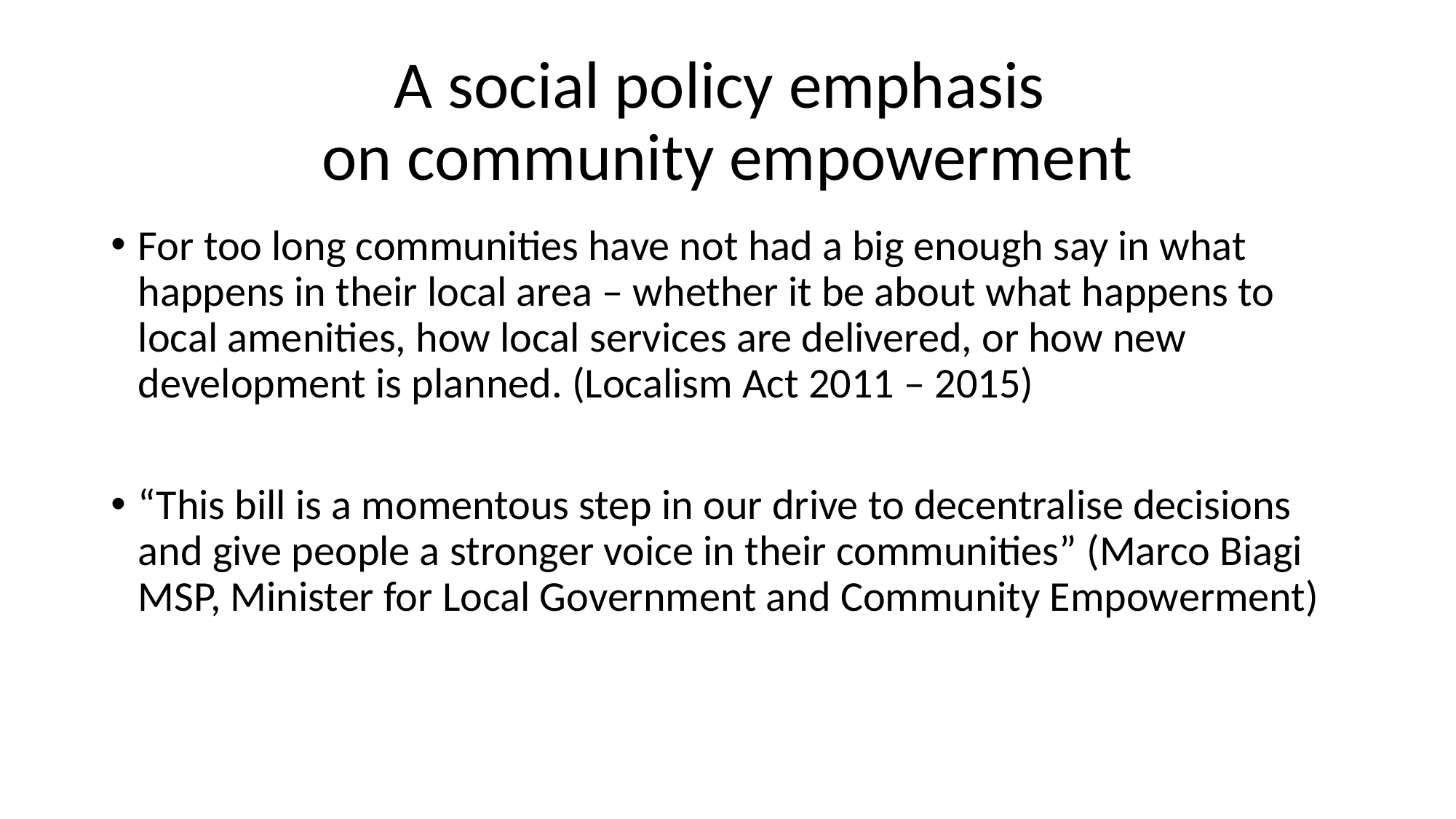

# A social policy emphasis on community empowerment
For too long communities have not had a big enough say in what happens in their local area – whether it be about what happens to local amenities, how local services are delivered, or how new development is planned. (Localism Act 2011 – 2015)

“This bill is a momentous step in our drive to decentralise decisions and give people a stronger voice in their communities” (Marco Biagi MSP, Minister for Local Government and Community Empowerment)